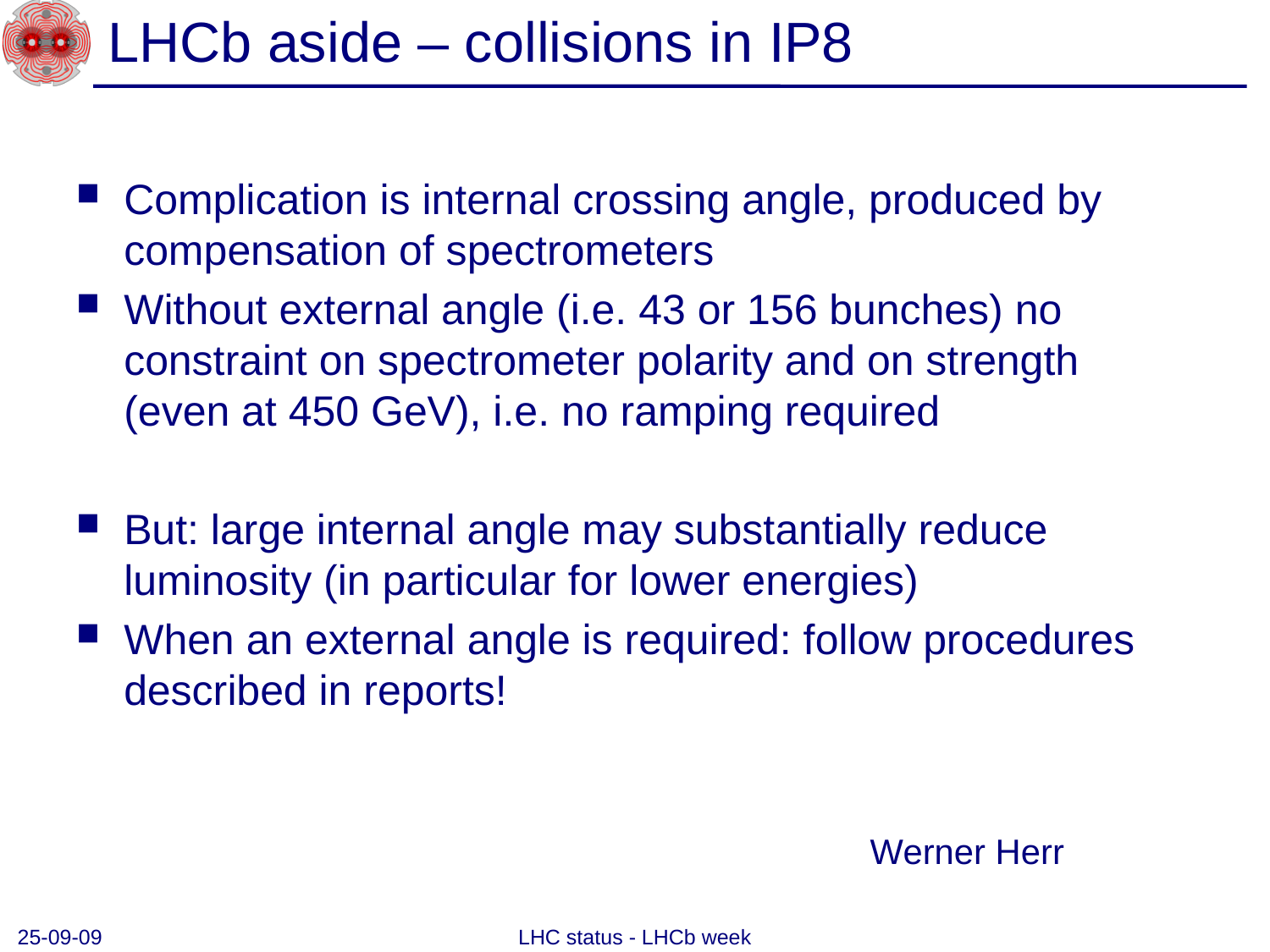

# LHCb aside – collisions in IP8
Complication is internal crossing angle, produced by compensation of spectrometers
Without external angle (i.e. 43 or 156 bunches) no constraint on spectrometer polarity and on strength (even at 450 GeV), i.e. no ramping required

But: large internal angle may substantially reduce luminosity (in particular for lower energies)
When an external angle is required: follow procedures described in reports!
Werner Herr
25-09-09
LHC status - LHCb week